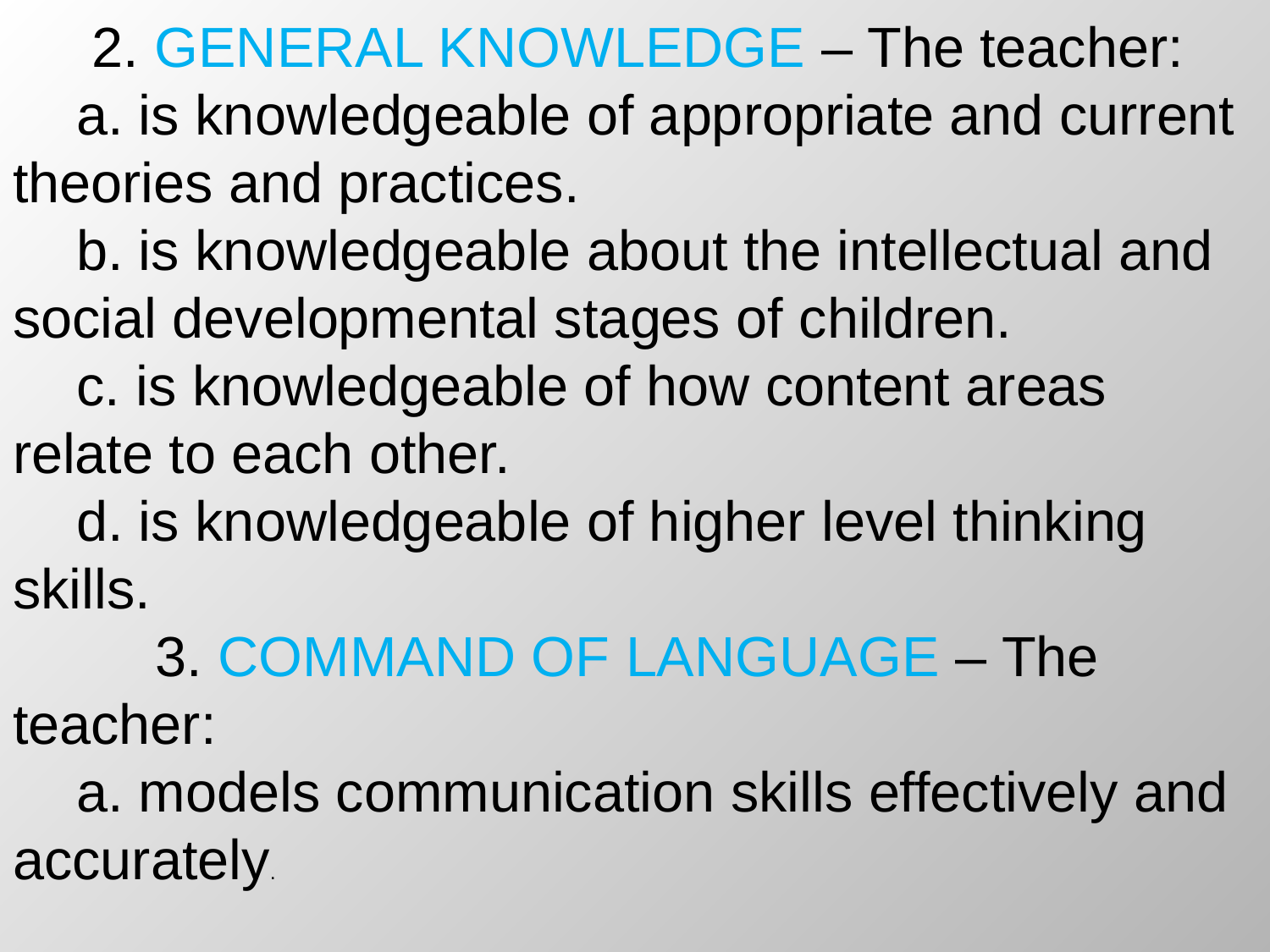

2. GENERAL KNOWLEDGE – The teacher:
a. is knowledgeable of appropriate and current theories and practices.
b. is knowledgeable about the intellectual and social developmental stages of children.
c. is knowledgeable of how content areas relate to each other.
d. is knowledgeable of higher level thinking skills.
	 3. COMMAND OF LANGUAGE – The teacher:
a. models communication skills effectively and accurately.